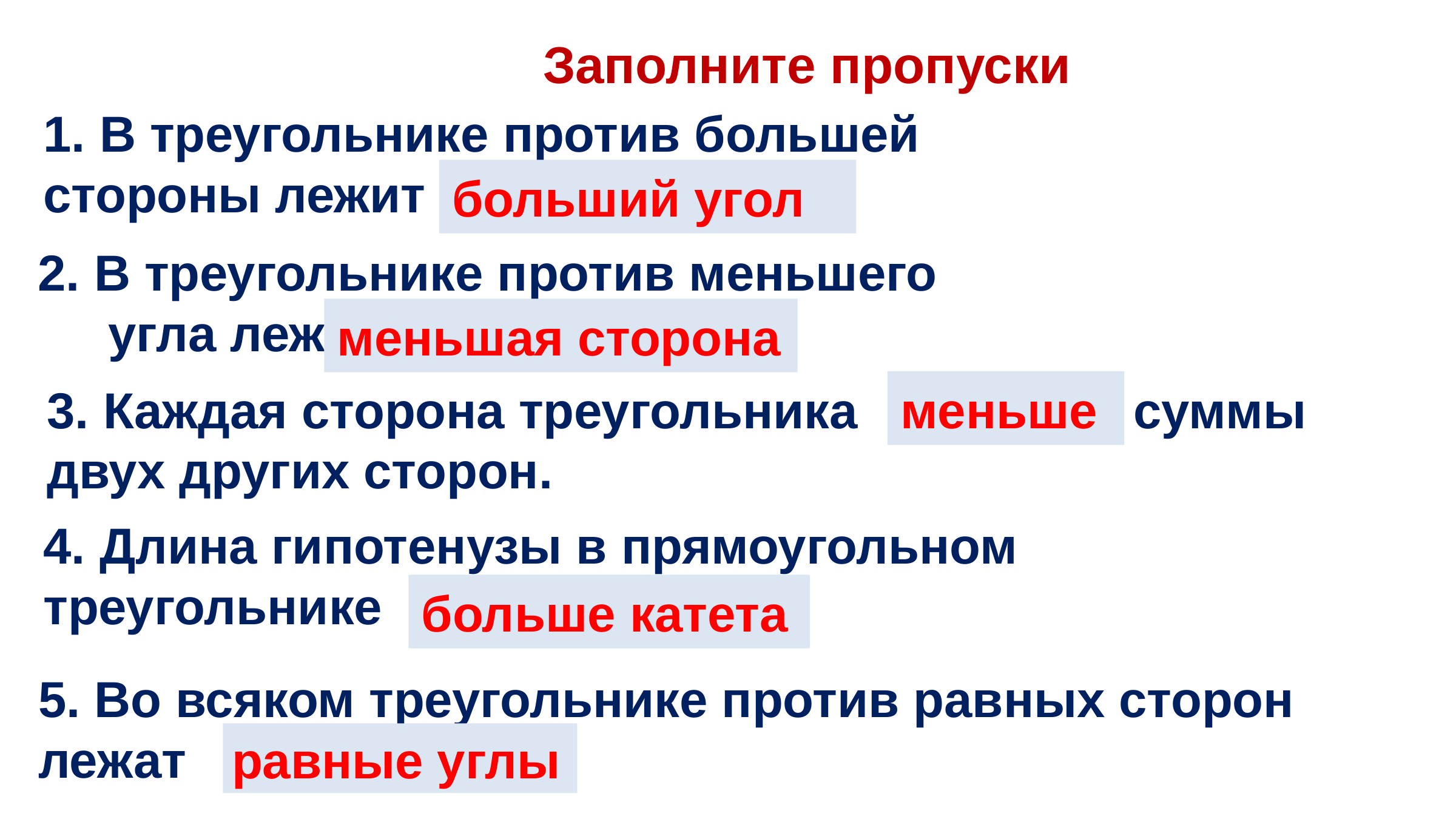

Заполните пропуски
1. В треугольнике против большей стороны лежит …
больший угол
2. В треугольнике против меньшего                               угла лежит …
меньшая сторона
3. Каждая сторона треугольника        …        суммы двух других сторон.
меньше
4. Длина гипотенузы в прямоугольном треугольнике    …
больше катета
5. Во всяком треугольнике против равных сторон лежат       …
равные углы